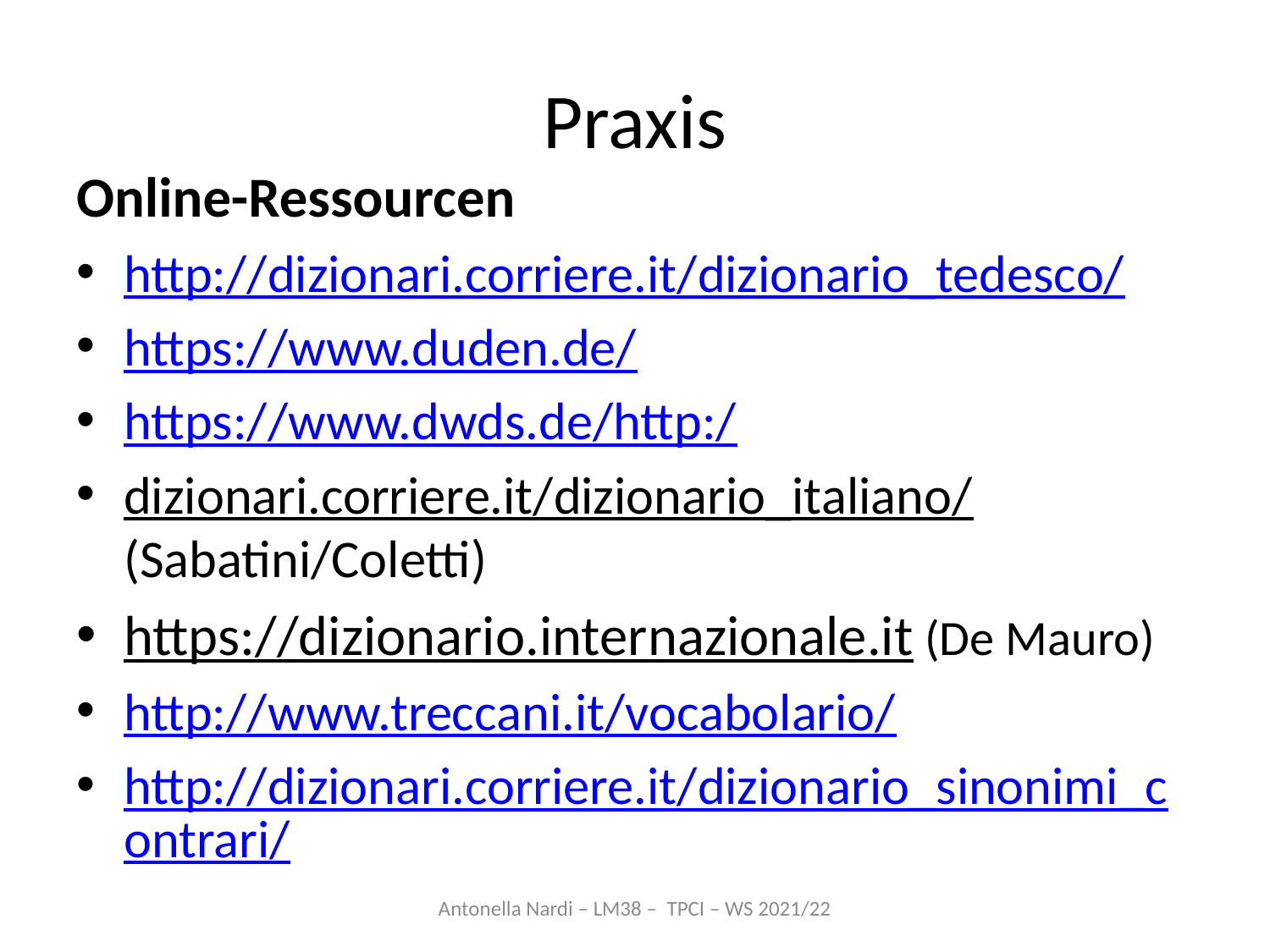

# Praxis
Online-Ressourcen
http://dizionari.corriere.it/dizionario_tedesco/
https://www.duden.de/
https://www.dwds.de/http:/
dizionari.corriere.it/dizionario_italiano/ (Sabatini/Coletti)
https://dizionario.internazionale.it (De Mauro)
http://www.treccani.it/vocabolario/
http://dizionari.corriere.it/dizionario_sinonimi_contrari/

Antonella Nardi – LM38 –  TPCI – WS 2021/22